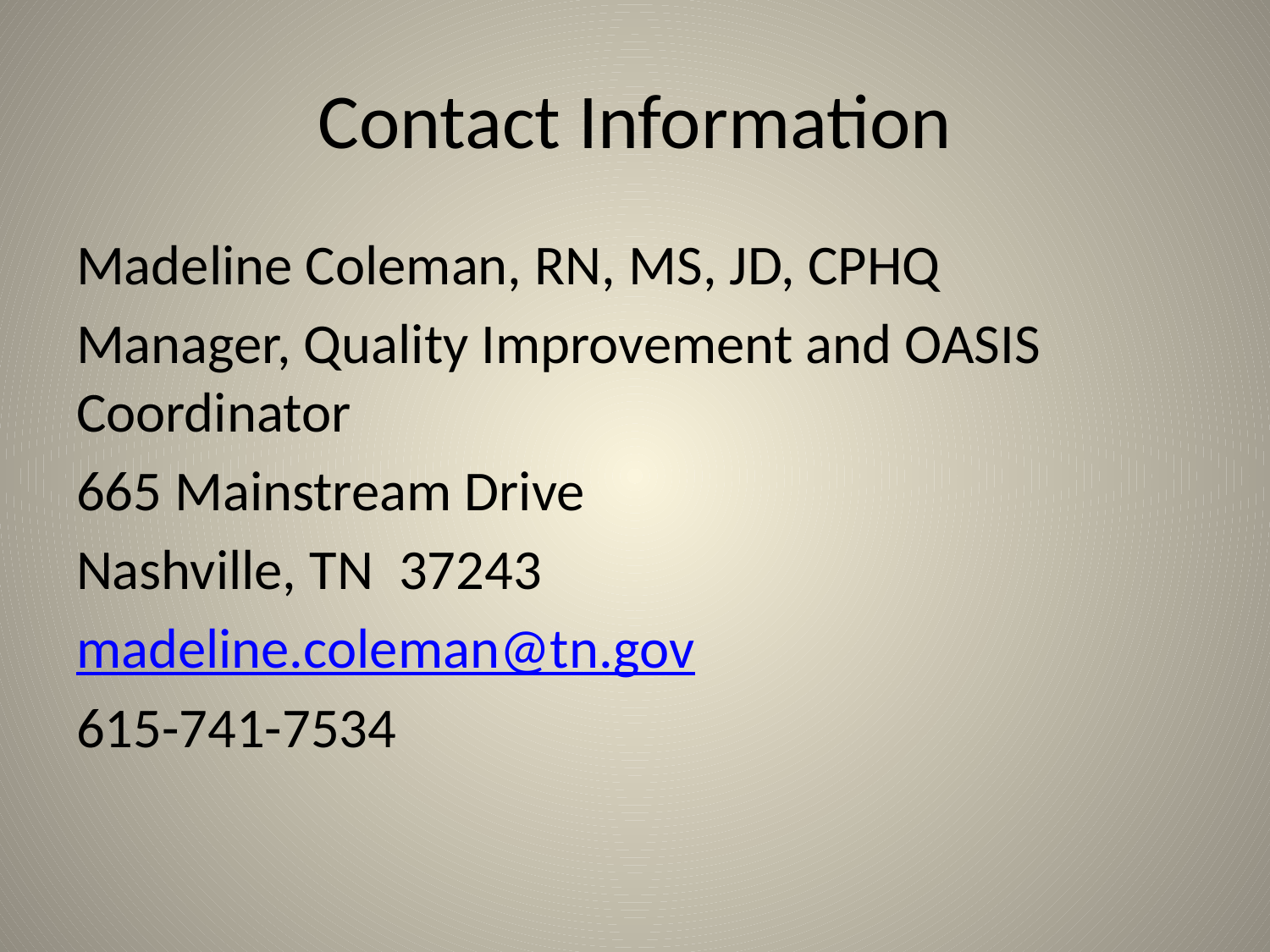

# Contact Information
Madeline Coleman, RN, MS, JD, CPHQ
Manager, Quality Improvement and OASIS Coordinator
665 Mainstream Drive
Nashville, TN  37243
madeline.coleman@tn.gov
615-741-7534